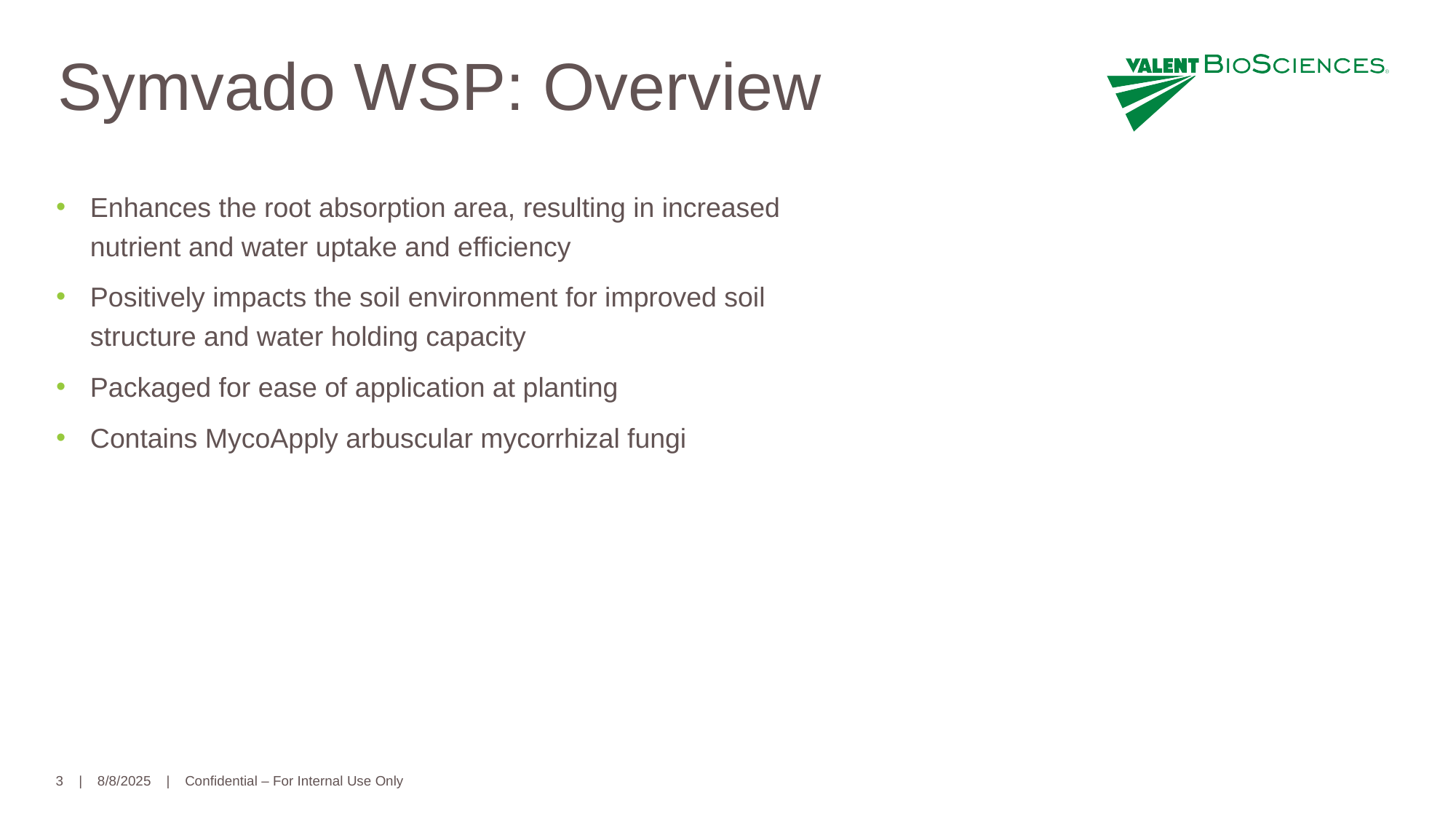

Symvado WSP: Overview
Enhances the root absorption area, resulting in increased nutrient and water uptake and efficiency
Positively impacts the soil environment for improved soil structure and water holding capacity
Packaged for ease of application at planting
Contains MycoApply arbuscular mycorrhizal fungi